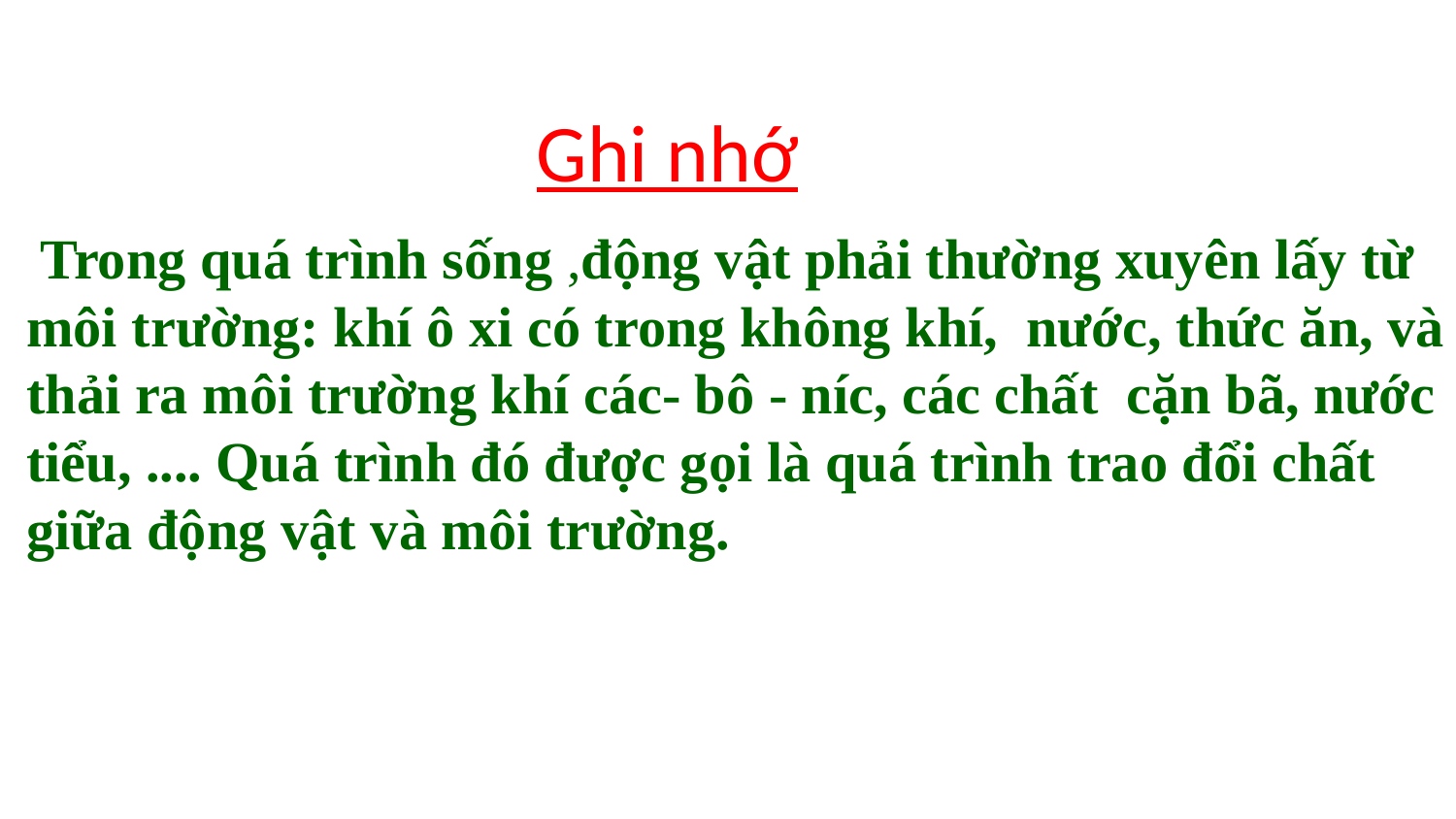

Ghi nhớ
 Trong quá trình sống ,động vật phải thường xuyên lấy từ môi trường: khí ô xi có trong không khí,  nước, thức ăn, và thải ra môi trường khí các- bô - níc, các chất  cặn bã, nước tiểu, .... Quá trình đó được gọi là quá trình trao đổi chất giữa động vật và môi trường.